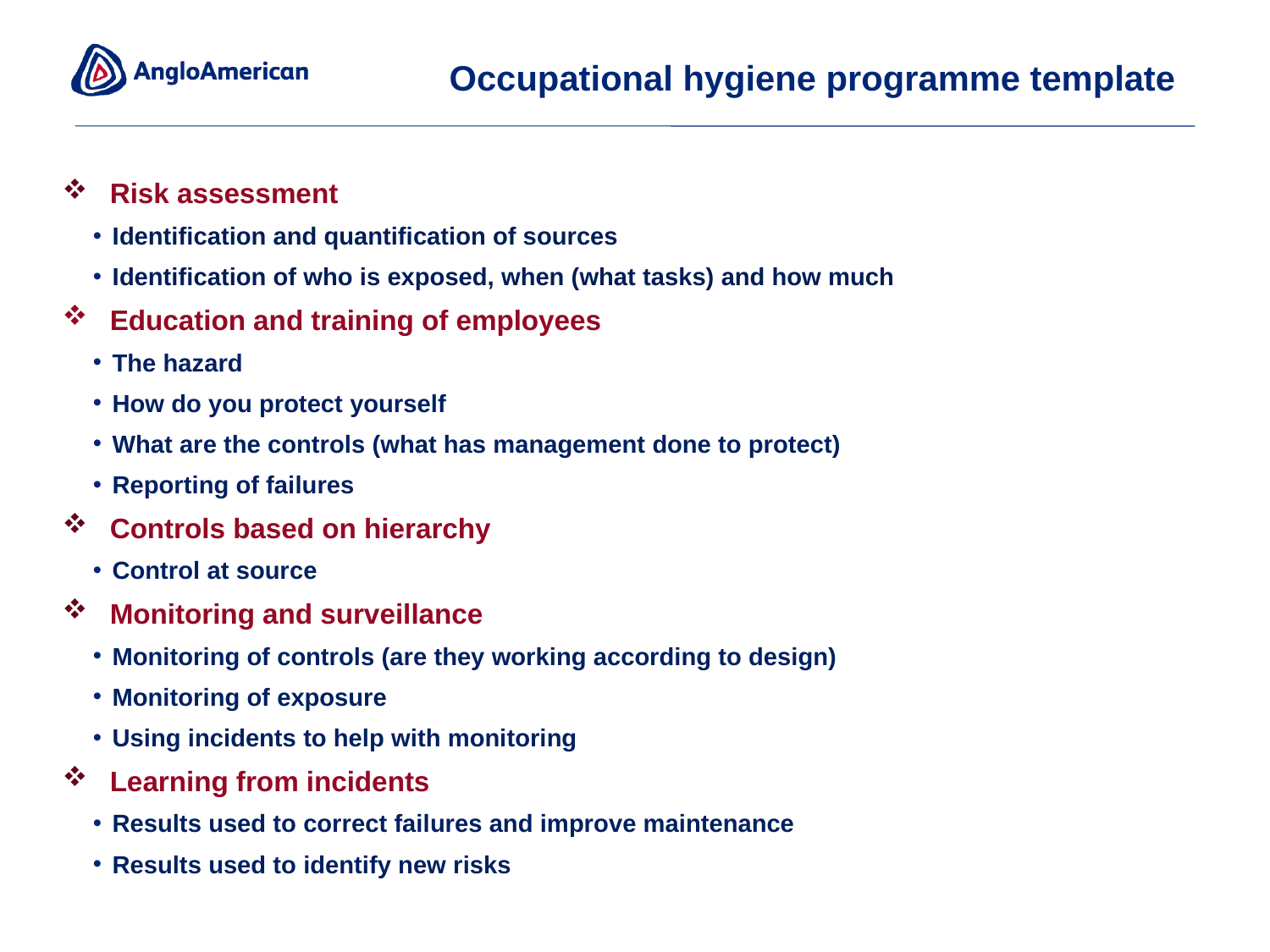

# Occupational hygiene programme template
Risk assessment
Identification and quantification of sources
Identification of who is exposed, when (what tasks) and how much
Education and training of employees
The hazard
How do you protect yourself
What are the controls (what has management done to protect)
Reporting of failures
Controls based on hierarchy
Control at source
Monitoring and surveillance
Monitoring of controls (are they working according to design)
Monitoring of exposure
Using incidents to help with monitoring
Learning from incidents
Results used to correct failures and improve maintenance
Results used to identify new risks